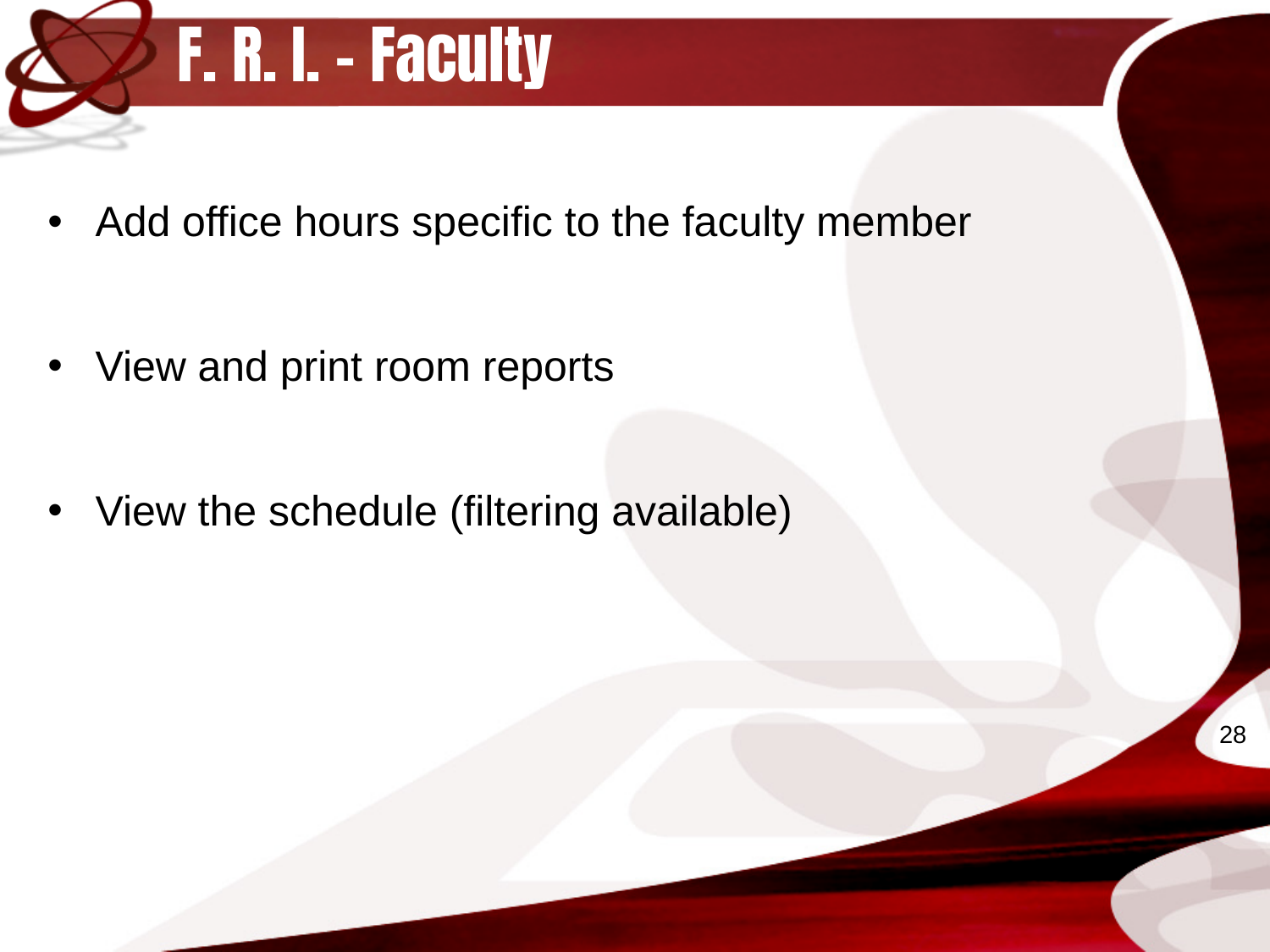

# F. R. I. – Faculty
Add office hours specific to the faculty member

View and print room reports

View the schedule (filtering available)
28